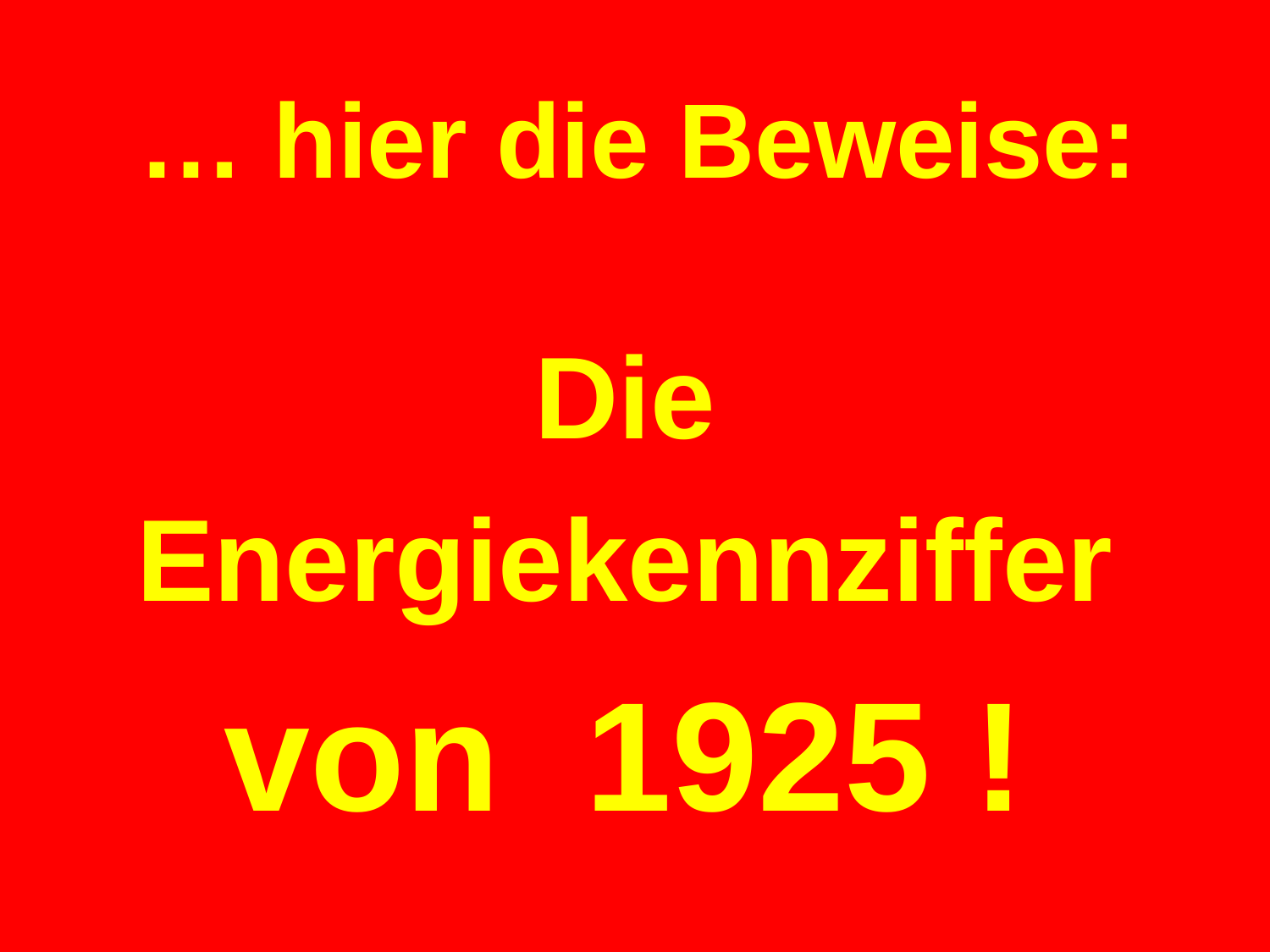

# … hier die Beweise:
Die
Energiekennziffer
von  1925 !